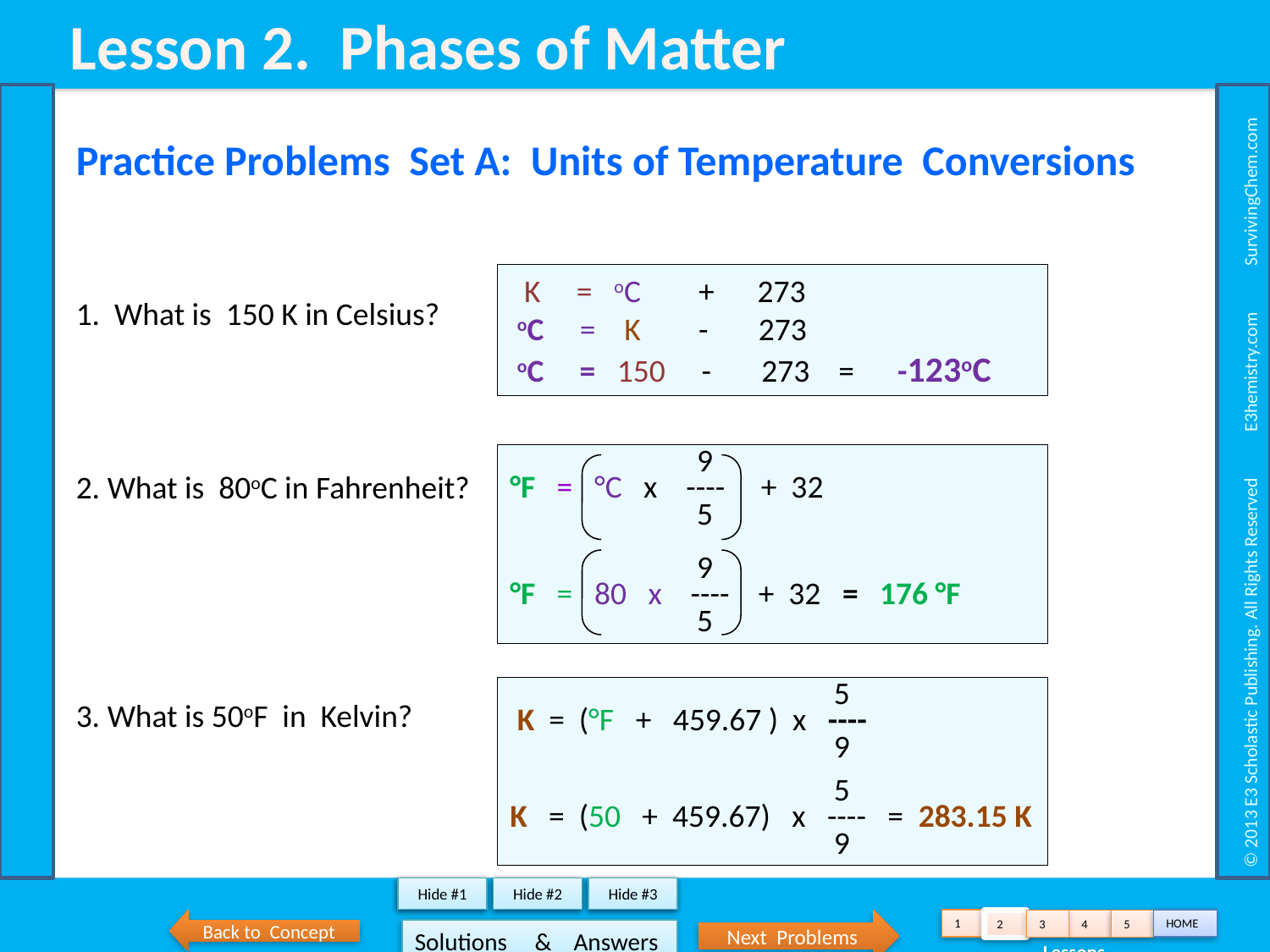

Lesson 2.  Phases of Matter

  © 2013 E3 Scholastic Publishing. All Rights Reserved           E3hemistry.com           SurvivingChem.com
Practice Problems  Set A:  Units of Temperature  Conversions

1.  What is  150 K in Celsius?

2. What is  80oC in Fahrenheit?

3. What is 50oF  in  Kelvin?

  K     =   oC        +      273
 oC     =    K        -       273
 oC     =   150     -       273    =      -123oC

                          9
°F   =   °C   x    ----     +  32
                          5

                          9
°F   =   80   x    ----    +  32   =   176 °F
                          5

                                             5
 K  =  (°F   +   459.67 )  x   ----
                                             9

                                             5
K   =  (50   +  459.67)   x   ----   =  283.15 K
                                             9

Show #1
Hide #1
Show #2
Hide #2
Show #3
Hide #3
Back to  Concept
Next  Problems
1
HOME
2
3
4
5
Solutions     &    Answers
        Lessons